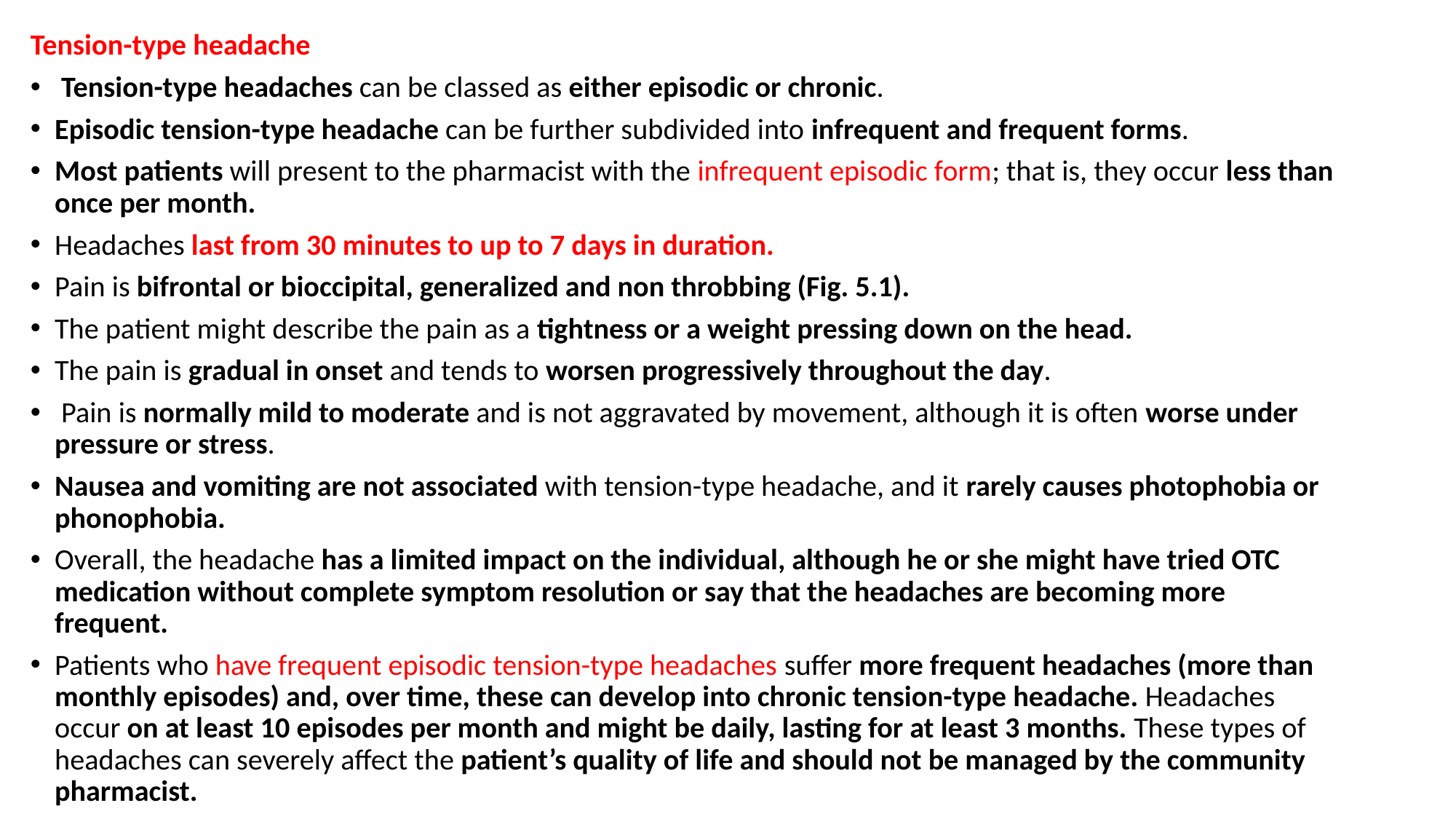

Tension-type headache
 Tension-type headaches can be classed as either episodic or chronic.
Episodic tension-type headache can be further subdivided into infrequent and frequent forms.
Most patients will present to the pharmacist with the infrequent episodic form; that is, they occur less than once per month.
Headaches last from 30 minutes to up to 7 days in duration.
Pain is bifrontal or bioccipital, generalized and non throbbing (Fig. 5.1).
The patient might describe the pain as a tightness or a weight pressing down on the head.
The pain is gradual in onset and tends to worsen progressively throughout the day.
 Pain is normally mild to moderate and is not aggravated by movement, although it is often worse under pressure or stress.
Nausea and vomiting are not associated with tension-type headache, and it rarely causes photophobia or phonophobia.
Overall, the headache has a limited impact on the individual, although he or she might have tried OTC medication without complete symptom resolution or say that the headaches are becoming more frequent.
Patients who have frequent episodic tension-type headaches suffer more frequent headaches (more than monthly episodes) and, over time, these can develop into chronic tension-type headache. Headaches occur on at least 10 episodes per month and might be daily, lasting for at least 3 months. These types of headaches can severely affect the patient’s quality of life and should not be managed by the community pharmacist.